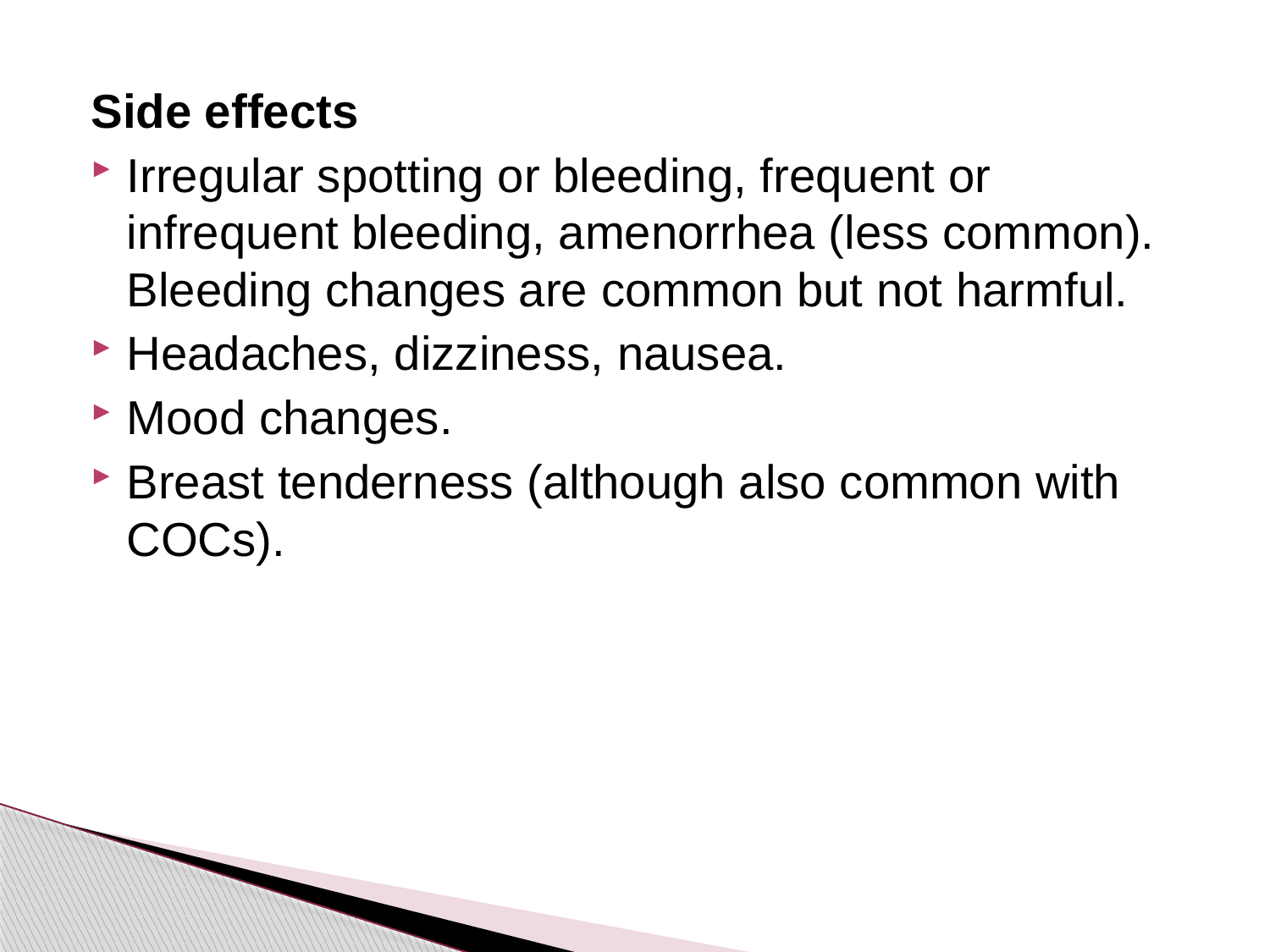

#
Side effects
Irregular spotting or bleeding, frequent or infrequent bleeding, amenorrhea (less common). Bleeding changes are common but not harmful.
Headaches, dizziness, nausea.
Mood changes.
Breast tenderness (although also common with COCs).